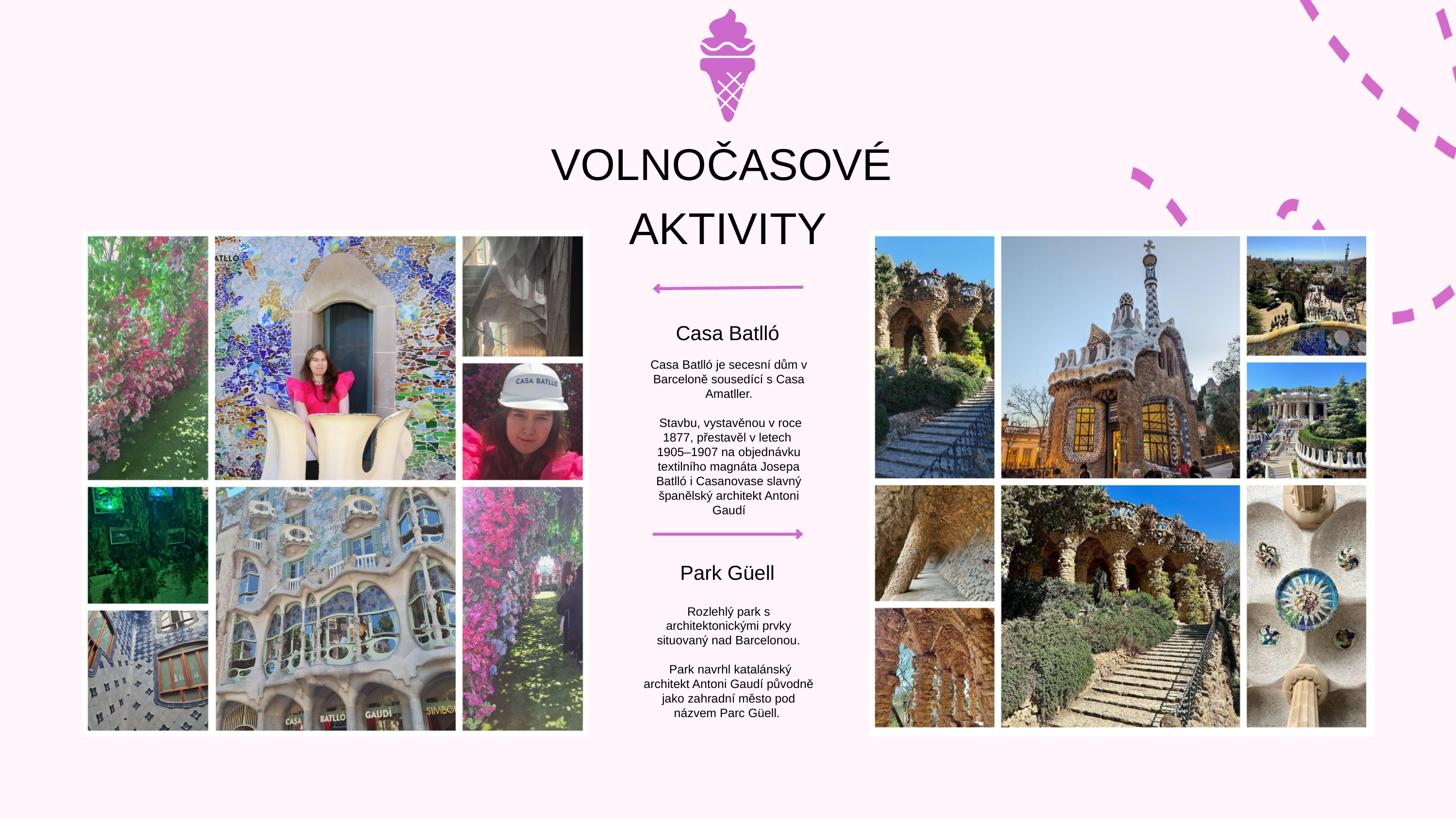

VOLNOČASOVÉ
AKTIVITY

Casa Batlló
Casa Batlló je secesní dům v Barceloně sousedící s Casa Amatller.

 Stavbu, vystavěnou v roce 1877, přestavěl v letech
1905–1907 na objednávku textilního magnáta Josepa Batlló i Casanovase slavný španělský architekt Antoni Gaudí

Park Güell
Rozlehlý park s architektonickými prvky situovaný nad Barcelonou.

 Park navrhl katalánský architekt Antoni Gaudí původně jako zahradní město pod názvem Parc Güell.